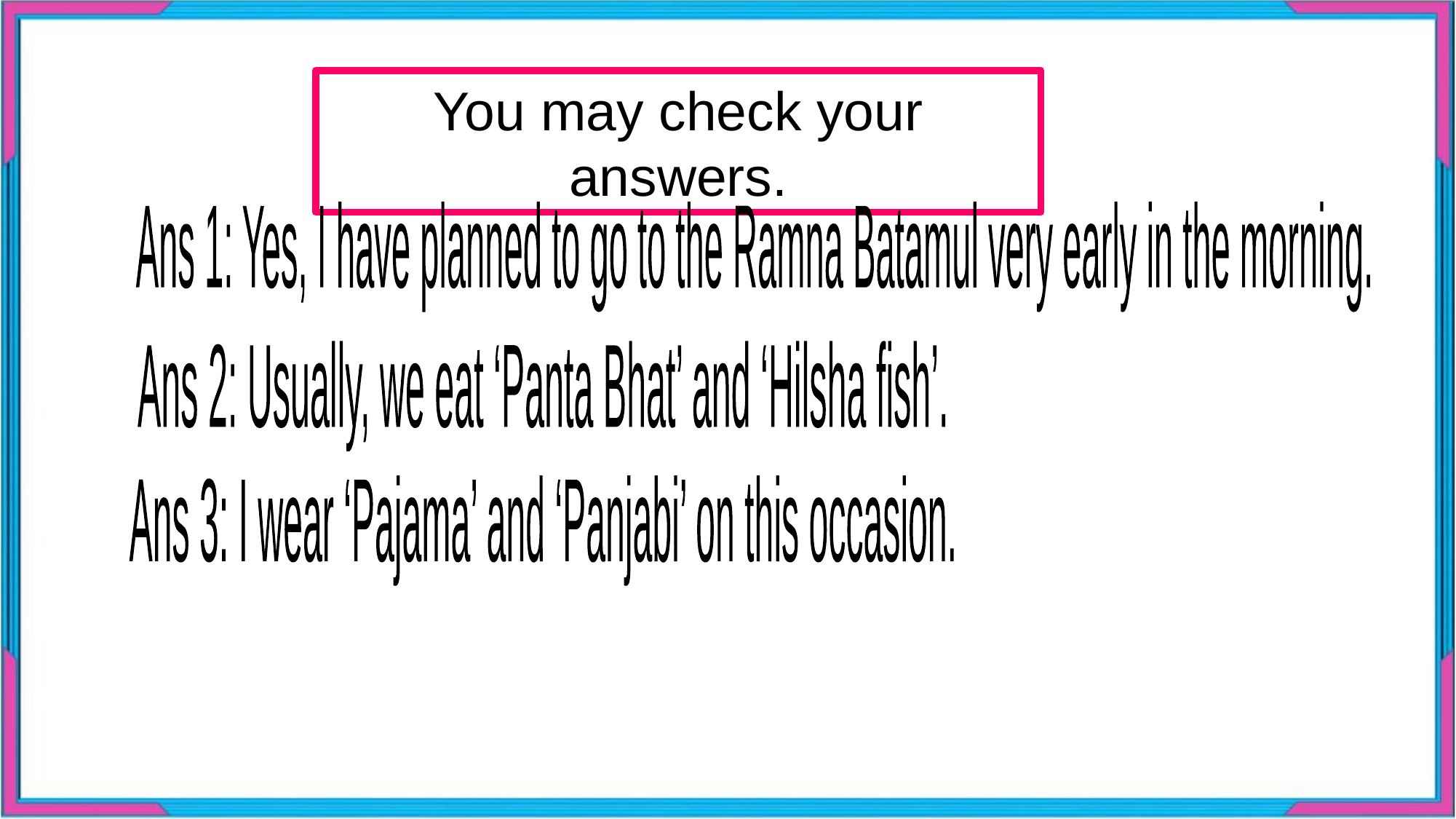

You may check your answers.
Ans 1: Yes, I have planned to go to the Ramna Batamul very early in the morning.
Ans 2: Usually, we eat ‘Panta Bhat’ and ‘Hilsha fish’.
Ans 3: I wear ‘Pajama’ and ‘Panjabi’ on this occasion.